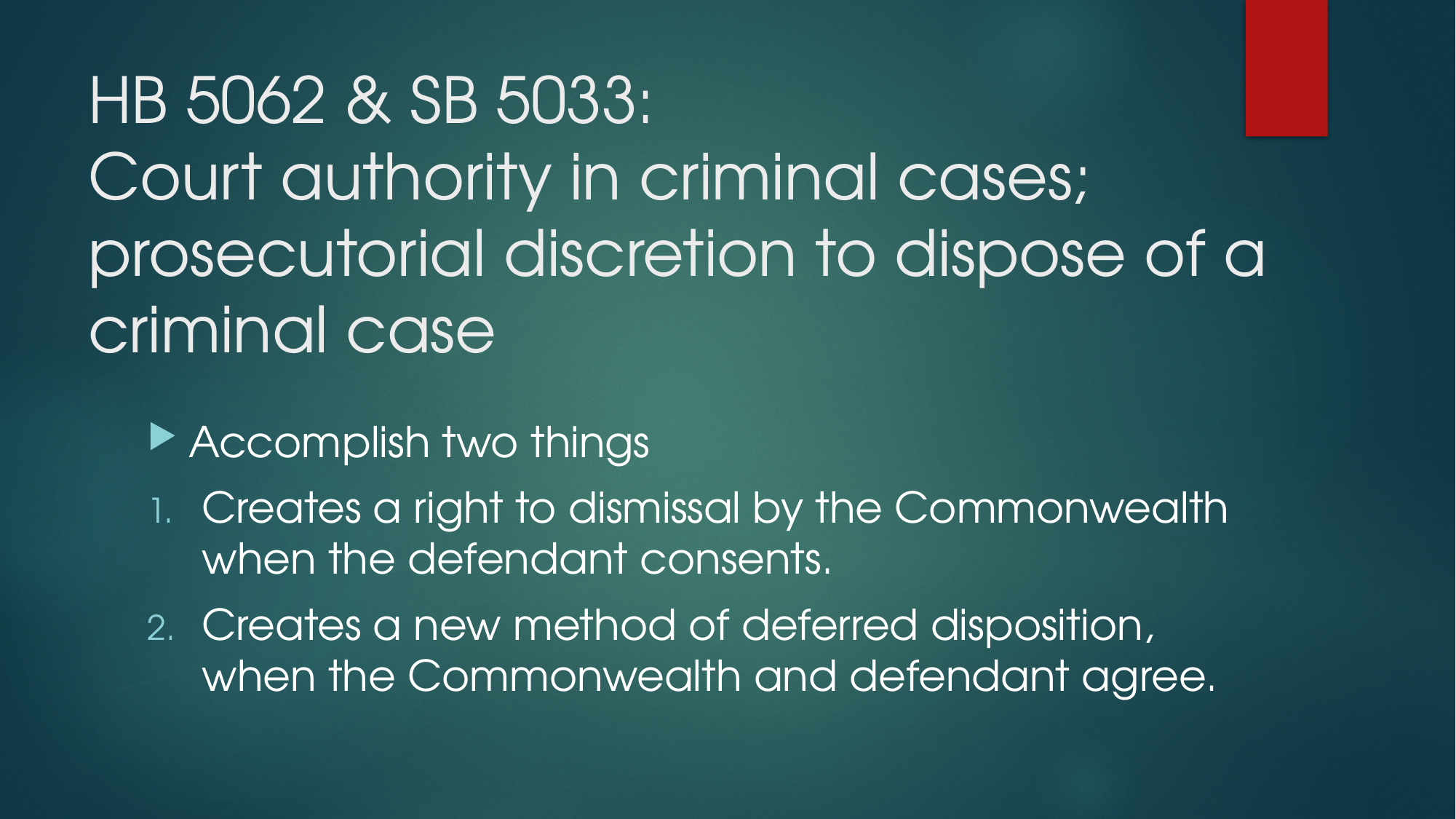

# HB 5062 & SB 5033: Court authority in criminal cases; prosecutorial discretion to dispose of a criminal case
Accomplish two things
Creates a right to dismissal by the Commonwealth when the defendant consents.
Creates a new method of deferred disposition, when the Commonwealth and defendant agree.